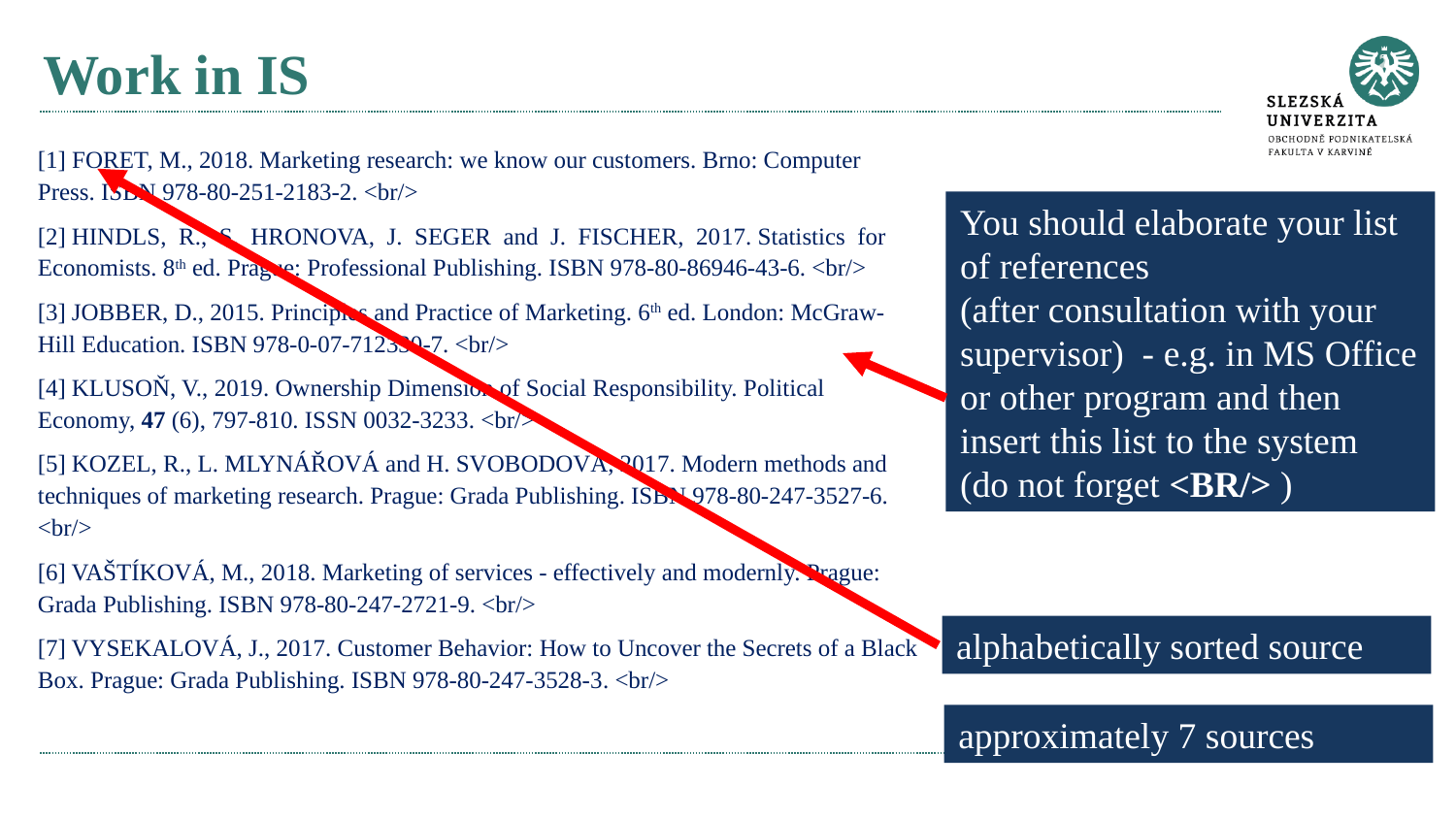

# Work in IS
[1] FORET, M., 2018. Marketing research: we know our customers. Brno: Computer Press. ISBN 978-80-251-2183-2. ˂br/>
[2] HINDLS,  R.,  S.  HRONOVA,  J.  SEGER  and  J.  FISCHER,  2017. Statistics  for  Economists. 8th ed. Prague: Professional Publishing. ISBN 978-80-86946-43-6. ˂br/>
[3] JOBBER, D., 2015. Principles and Practice of Marketing. 6th ed. London: McGraw-Hill Education. ISBN 978-0-07-712330-7. ˂br/>
[4] KLUSOŇ, V., 2019. Ownership Dimension of Social Responsibility. Political Economy, 47 (6), 797-810. ISSN 0032-3233. ˂br/>
[5] KOZEL, R., L. MLYNÁŘOVÁ and H. SVOBODOVÁ, 2017. Modern methods and techniques of marketing research. Prague: Grada Publishing. ISBN 978-80-247-3527-6. ˂br/>
[6] VAŠTÍKOVÁ, M., 2018. Marketing of services - effectively and modernly. Prague: Grada Publishing. ISBN 978-80-247-2721-9. ˂br/>
[7] VYSEKALOVÁ, J., 2017. Customer Behavior: How to Uncover the Secrets of a Black Box. Prague: Grada Publishing. ISBN 978-80-247-3528-3. ˂br/>
You should elaborate your list of references
(after consultation with your supervisor)  - e.g. in MS Office or other program and then insert this list to the system
(do not forget <BR/> )
alphabetically sorted source
approximately 7 sources